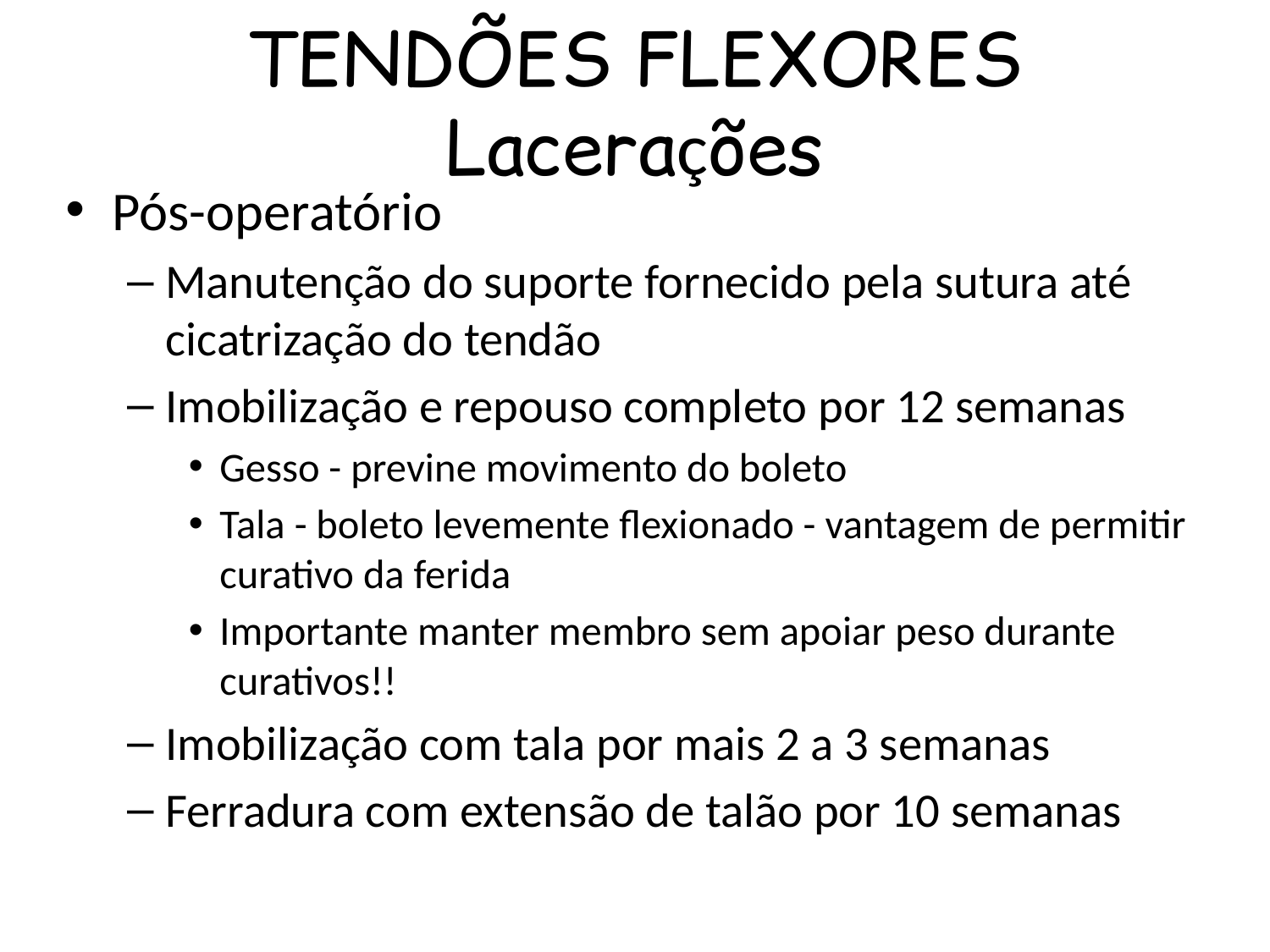

# TENDÕES FLEXORES Lacerações
Pós-operatório
Manutenção do suporte fornecido pela sutura até cicatrização do tendão
Imobilização e repouso completo por 12 semanas
Gesso - previne movimento do boleto
Tala - boleto levemente flexionado - vantagem de permitir curativo da ferida
Importante manter membro sem apoiar peso durante curativos!!
Imobilização com tala por mais 2 a 3 semanas
Ferradura com extensão de talão por 10 semanas